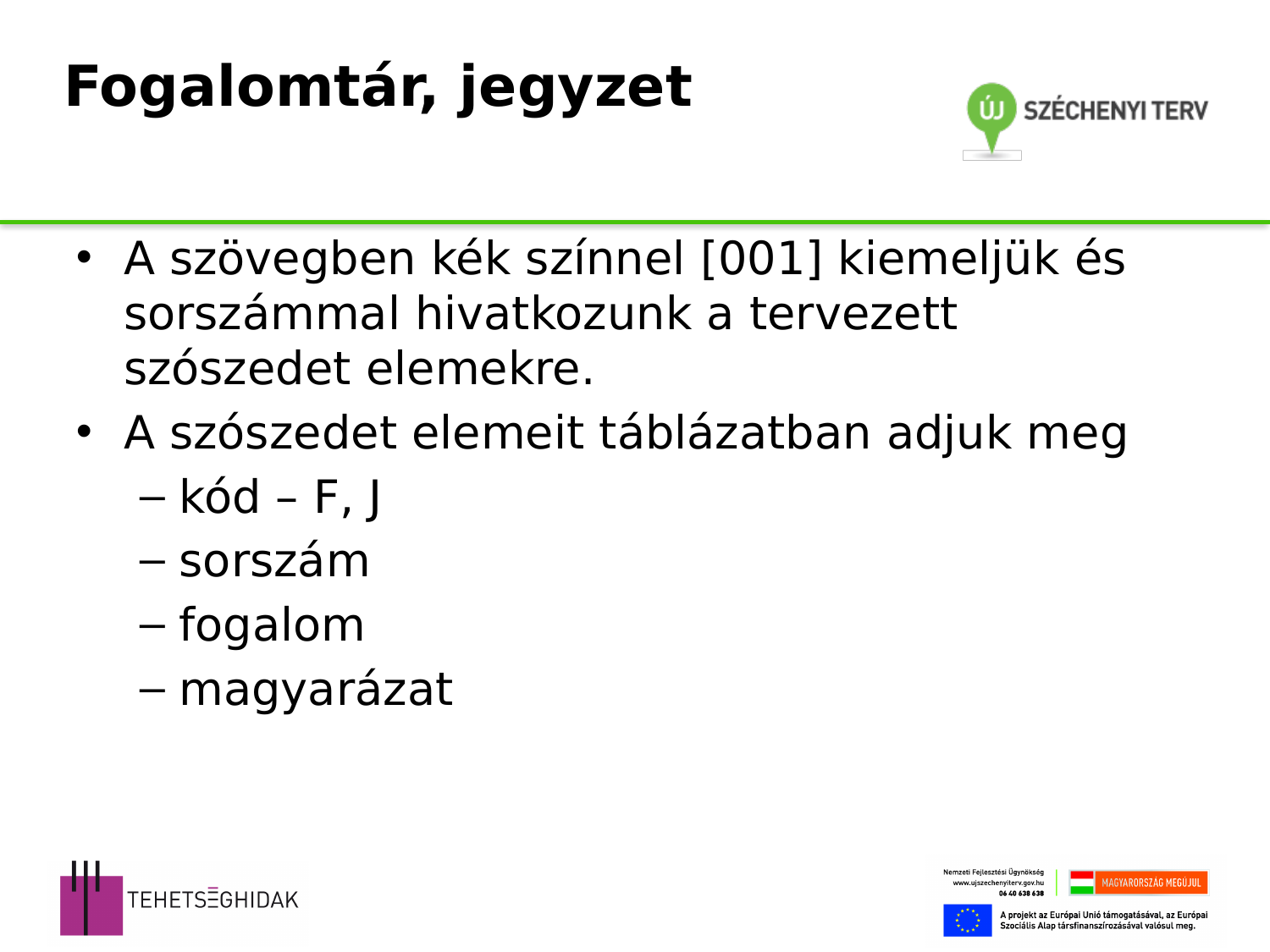

# Fogalomtár, jegyzet
A szövegben kék színnel [001] kiemeljük és sorszámmal hivatkozunk a tervezett szószedet elemekre.
A szószedet elemeit táblázatban adjuk meg
kód – F, J
sorszám
fogalom
magyarázat